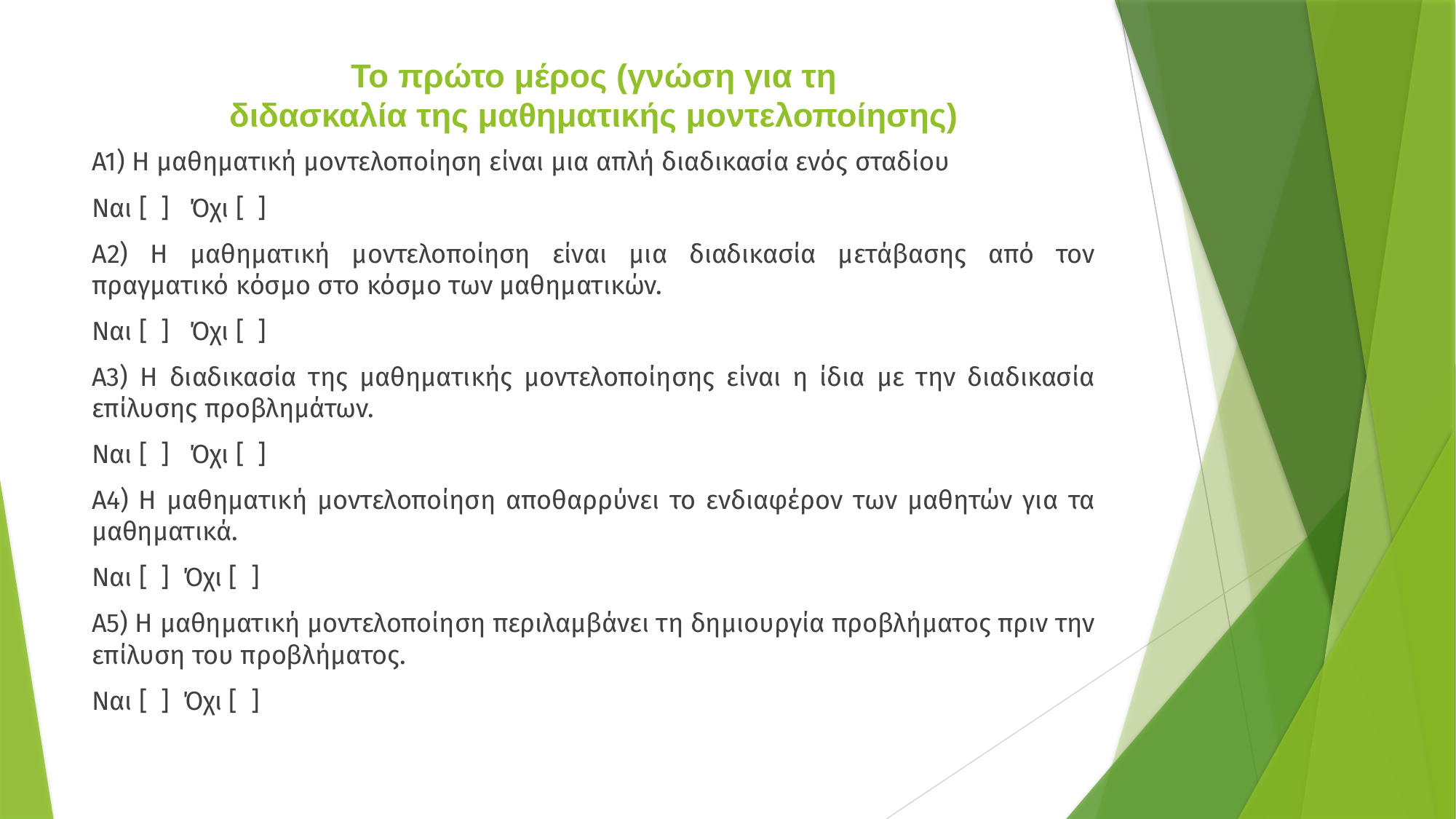

# Το πρώτο μέρος (γνώση για τη διδασκαλία της μαθηματικής μοντελοποίησης)
Α1) Η μαθηματική μοντελοποίηση είναι μια απλή διαδικασία ενός σταδίου
Ναι [  ]   Όχι [  ]
Α2) Η μαθηματική μοντελοποίηση είναι μια διαδικασία μετάβασης από τον πραγματικό κόσμο στο κόσμο των μαθηματικών.
Ναι [  ]   Όχι [  ]
Α3) Η διαδικασία της μαθηματικής μοντελοποίησης είναι η ίδια με την διαδικασία επίλυσης προβλημάτων.
Ναι [  ]   Όχι [  ]
Α4) Η μαθηματική μοντελοποίηση αποθαρρύνει το ενδιαφέρον των μαθητών για τα μαθηματικά.
Ναι [  ]  Όχι [  ]
Α5) Η μαθηματική μοντελοποίηση περιλαμβάνει τη δημιουργία προβλήματος πριν την επίλυση του προβλήματος.
Ναι [  ]  Όχι [  ]